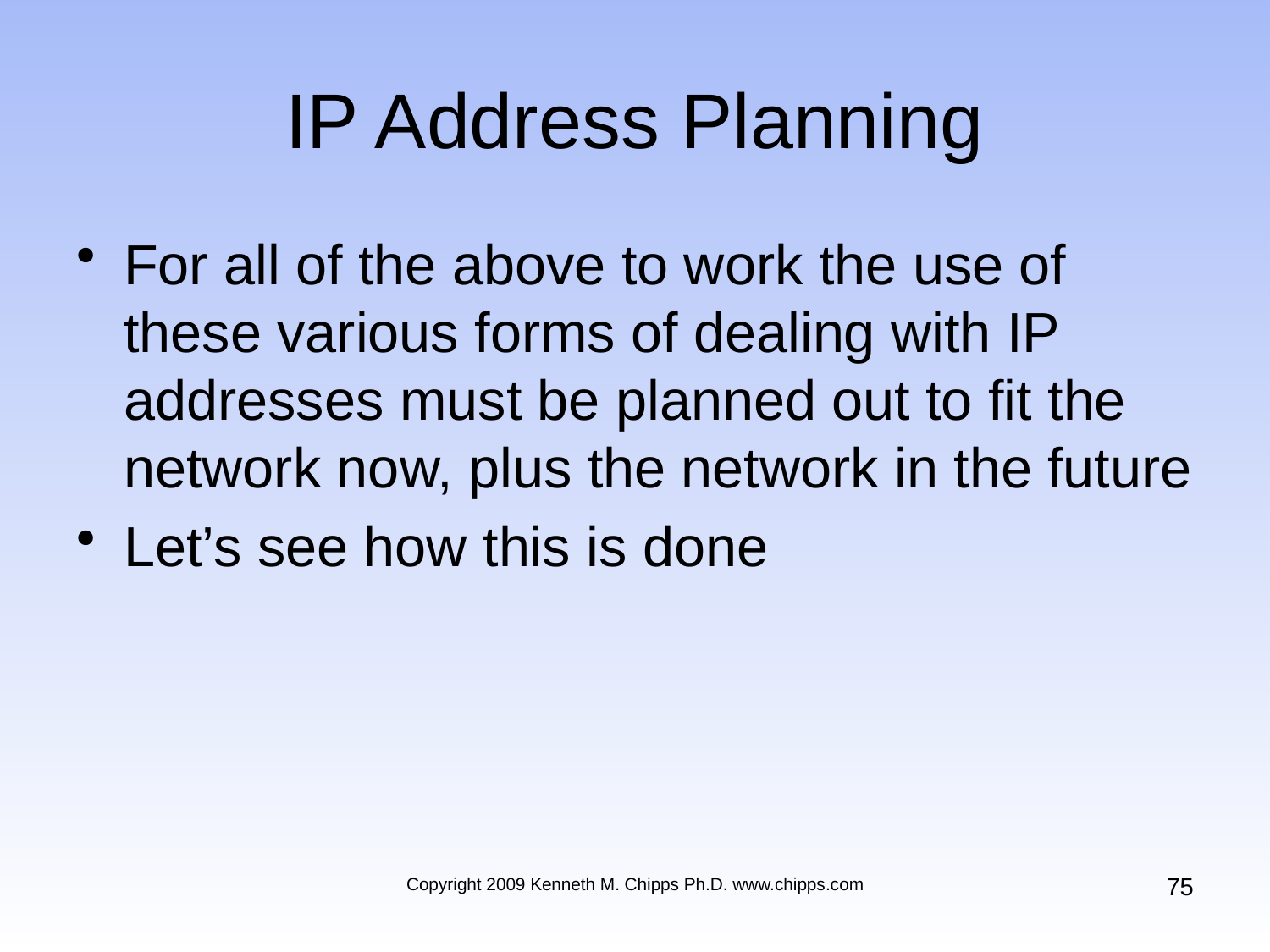

# IP Address Planning
For all of the above to work the use of these various forms of dealing with IP addresses must be planned out to fit the network now, plus the network in the future
Let’s see how this is done
75
Copyright 2009 Kenneth M. Chipps Ph.D. www.chipps.com